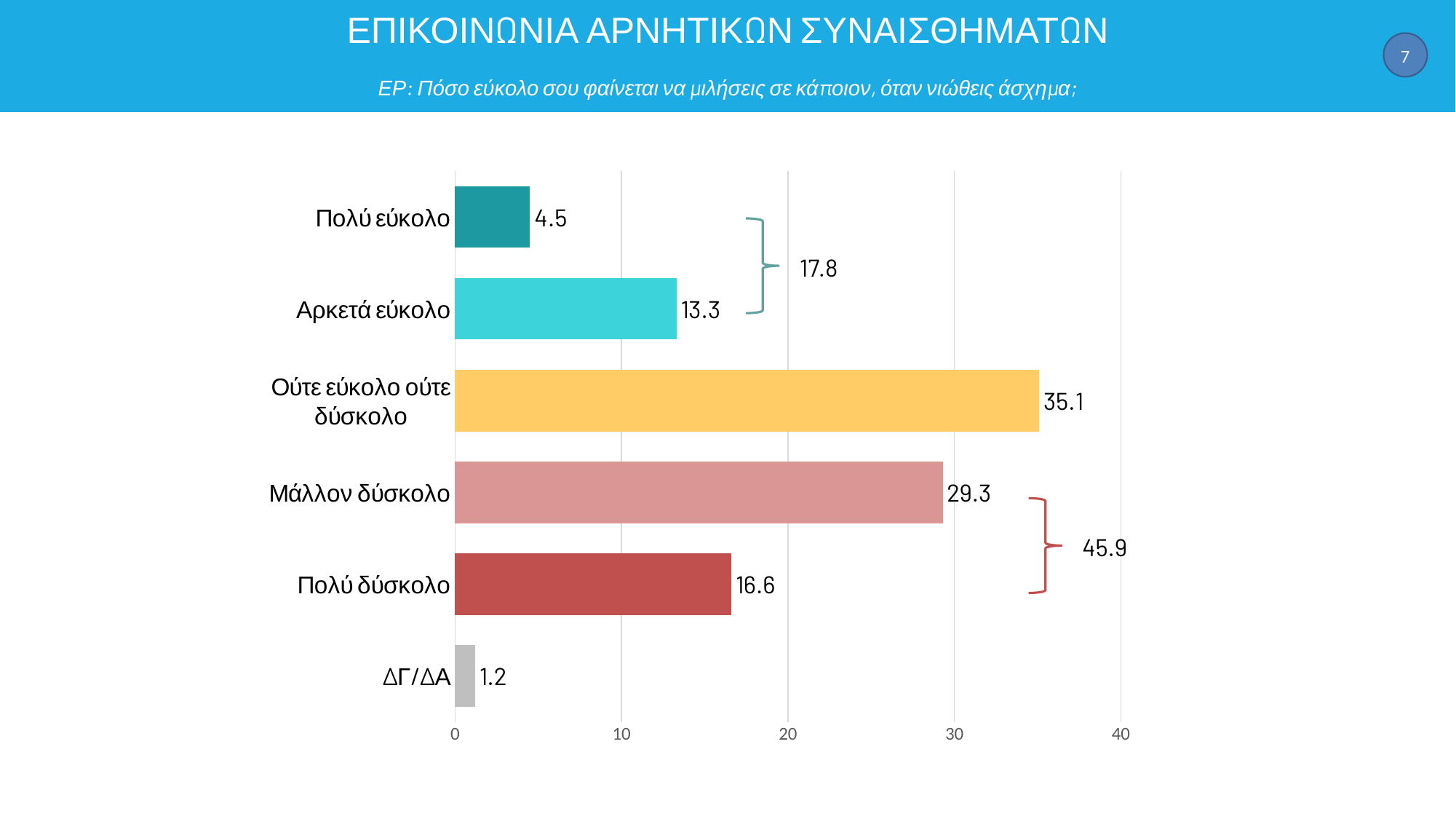

7
# ΕΠΙΚΟΙΝΩΝΙΑ ΑΡΝΗΤΙΚΩΝ ΣΥΝΑΙΣΘΗΜΑΤΩΝ ΕΡ: Πόσο εύκολο σου φαίνεται να μιλήσεις σε κάποιον, όταν νιώθεις άσχημα;

### Chart

| Category | Σειρά 1 |
|---|---|
| Πολύ εύκολο | 4.5 |
| Αρκετά εύκολο | 13.3 |
| Ούτε εύκολο ούτε δύσκολο | 35.1 |
| Μάλλον δύσκολο | 29.3 |
| Πολύ δύσκολο | 16.6 |
| ΔΓ/ΔΑ | 1.2 |
17.8

45.9